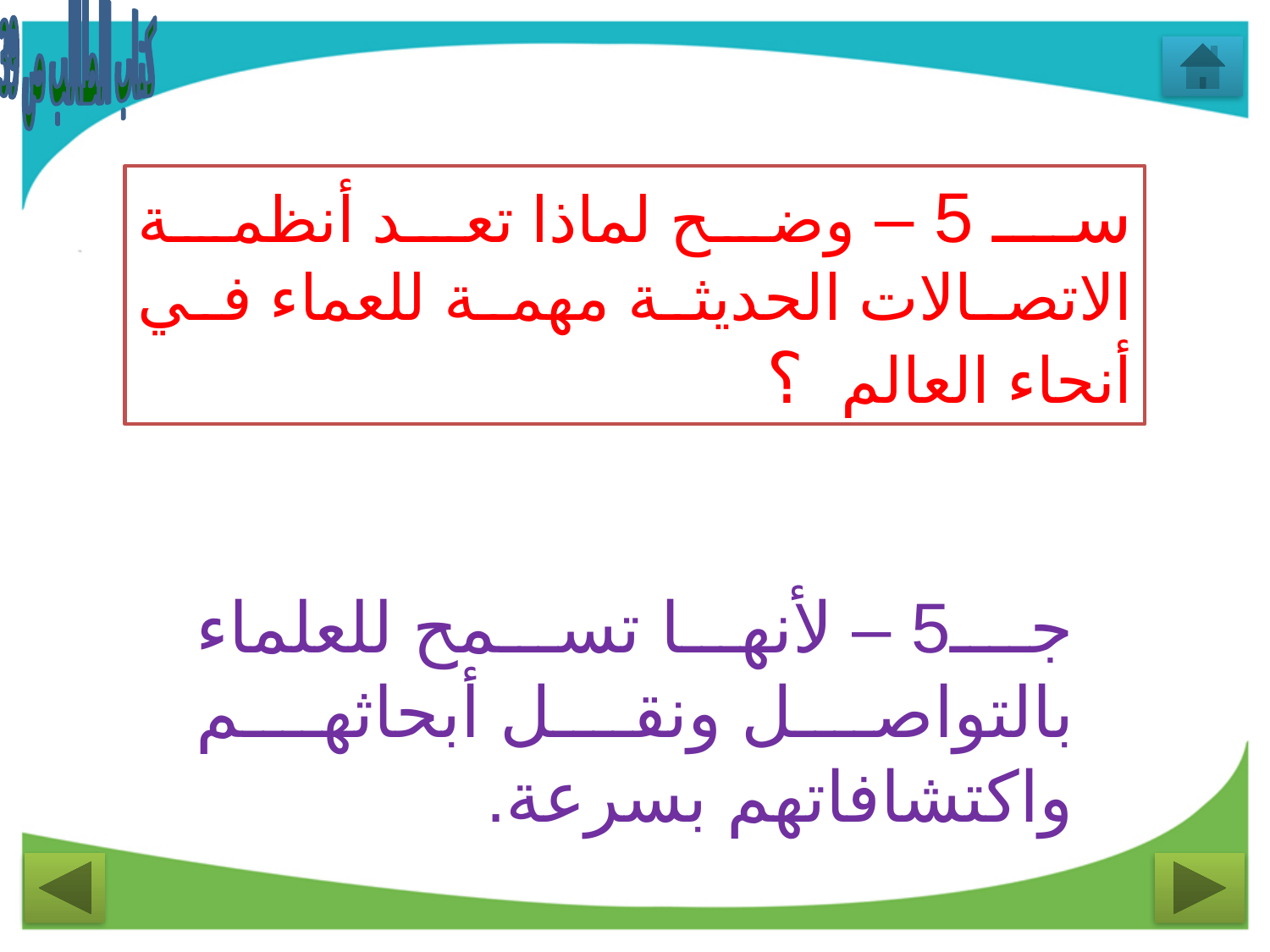

كتاب الطالب ص 39

سـ 5 – وضح لماذا تعد أنظمة الاتصالات الحديثة مهمة للعماء في أنحاء العالم  ؟
جـ5 – لأنها تسمح للعلماء بالتواصل ونقل أبحاثهم واكتشافاتهم بسرعة.